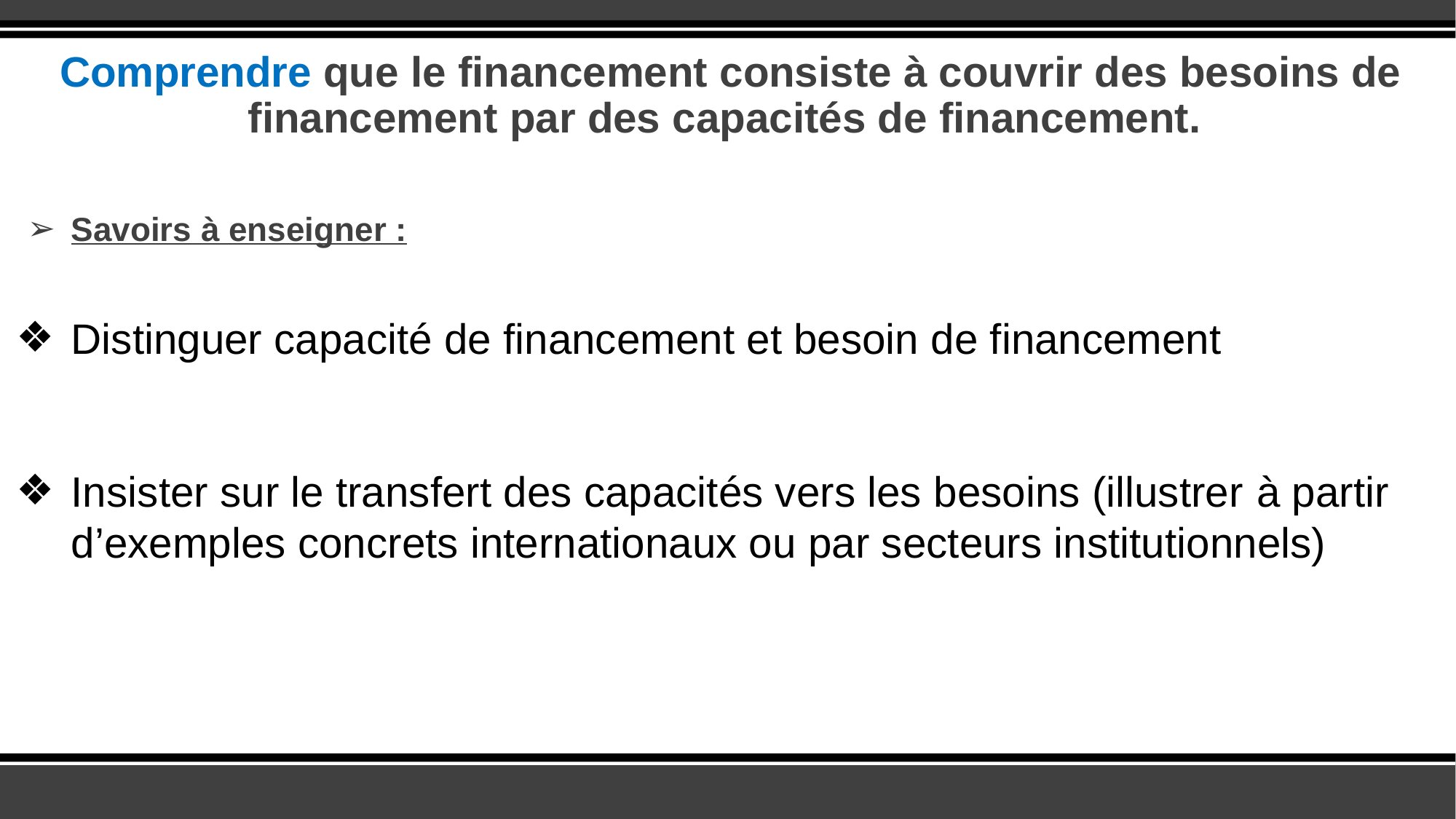

# Comprendre que le financement consiste à couvrir des besoins de financement par des capacités de financement.

Savoirs à enseigner :

Distinguer capacité de financement et besoin de financement

Insister sur le transfert des capacités vers les besoins (illustrer à partir d’exemples concrets internationaux ou par secteurs institutionnels)